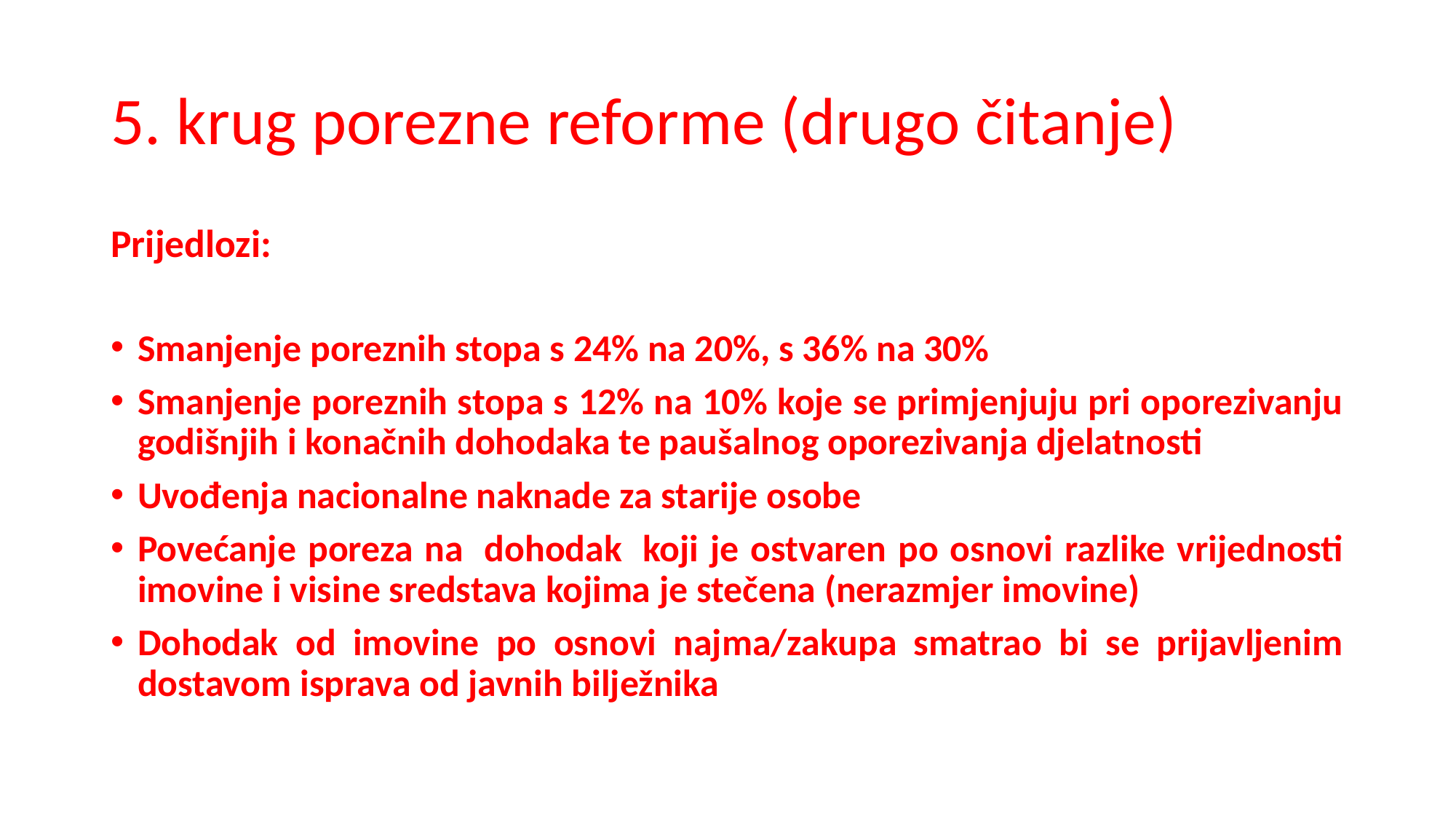

# 5. krug porezne reforme (drugo čitanje)
Prijedlozi:

Smanjenje poreznih stopa s 24% na 20%, s 36% na 30%
Smanjenje poreznih stopa s 12% na 10% koje se primjenjuju pri oporezivanju godišnjih i konačnih dohodaka te paušalnog oporezivanja djelatnosti
Uvođenja nacionalne naknade za starije osobe
Povećanje poreza na  dohodak  koji je ostvaren po osnovi razlike vrijednosti imovine i visine sredstava kojima je stečena (nerazmjer imovine)
Dohodak od imovine po osnovi najma/zakupa smatrao bi se prijavljenim dostavom isprava od javnih bilježnika